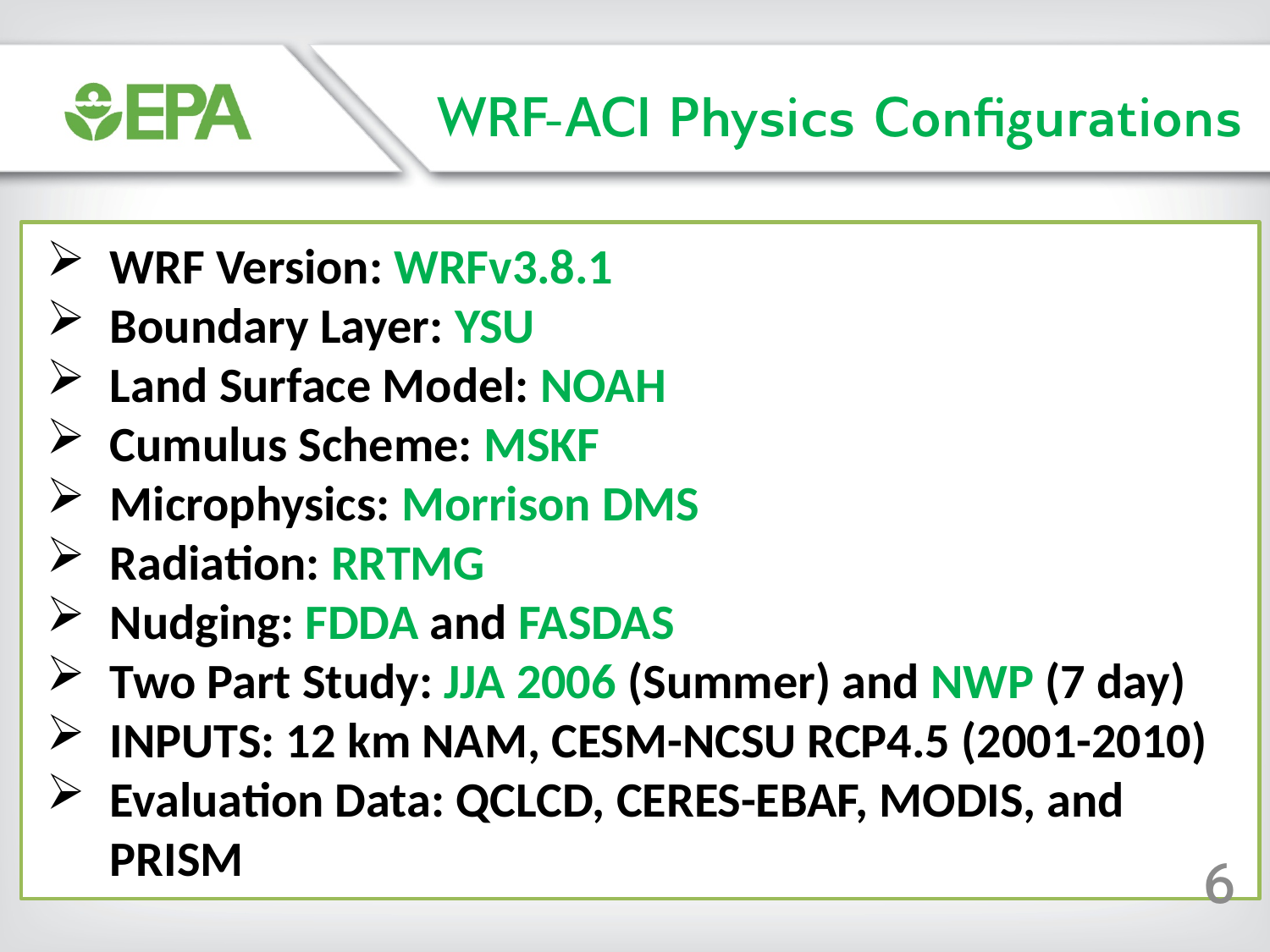

WRF-ACI Physics Configurations
WRF Version: WRFv3.8.1
Boundary Layer: YSU
Land Surface Model: NOAH
Cumulus Scheme: MSKF
Microphysics: Morrison DMS
Radiation: RRTMG
Nudging: FDDA and FASDAS
Two Part Study: JJA 2006 (Summer) and NWP (7 day)
INPUTS: 12 km NAM, CESM-NCSU RCP4.5 (2001-2010)
Evaluation Data: QCLCD, CERES-EBAF, MODIS, and PRISM
6